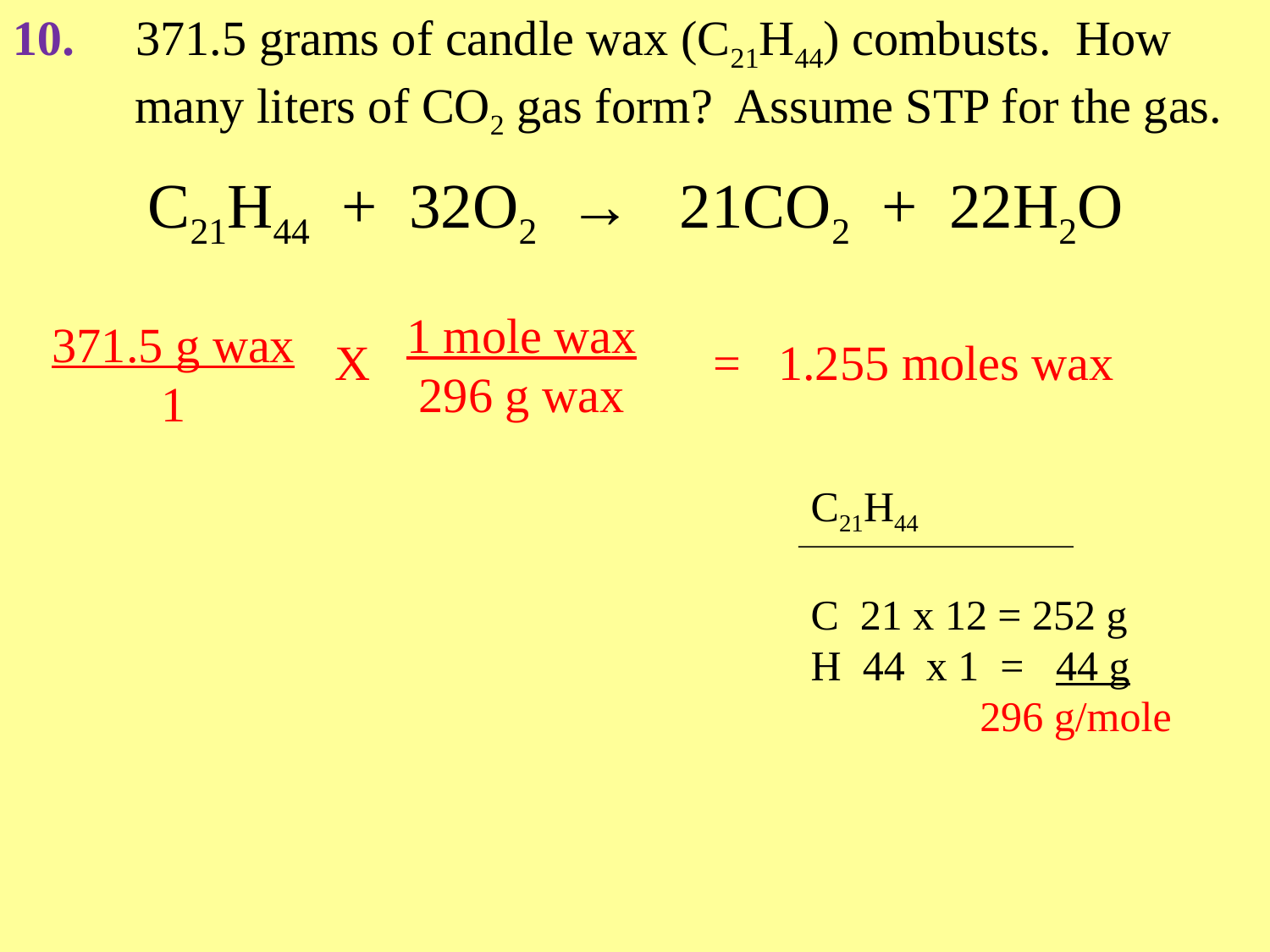

10.     371.5 grams of candle wax (C21H44) combusts.  How
          many liters of CO2 gas form?  Assume STP for the gas.
C21H44  +  32O2  →   21CO2  +  22H2O

1 mole wax
296 g wax
371.5 g wax
1
X                            =   1.255 moles wax
C21H44
C  21 x 12 = 252 g
H  44  x 1  =   44 g
                     296 g/mole